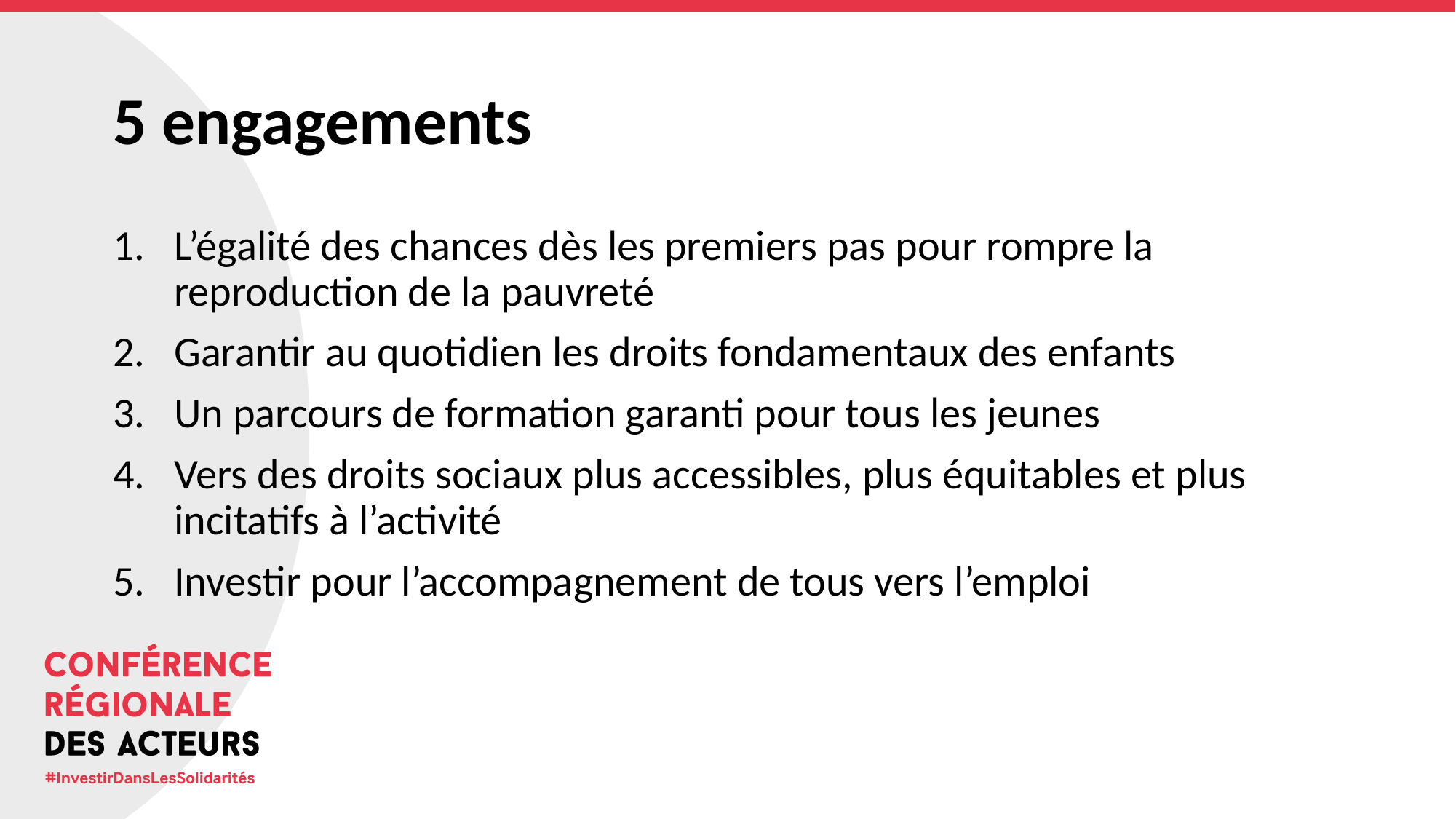

# 5 engagements
L’égalité des chances dès les premiers pas pour rompre la reproduction de la pauvreté
Garantir au quotidien les droits fondamentaux des enfants
Un parcours de formation garanti pour tous les jeunes
Vers des droits sociaux plus accessibles, plus équitables et plus incitatifs à l’activité
Investir pour l’accompagnement de tous vers l’emploi